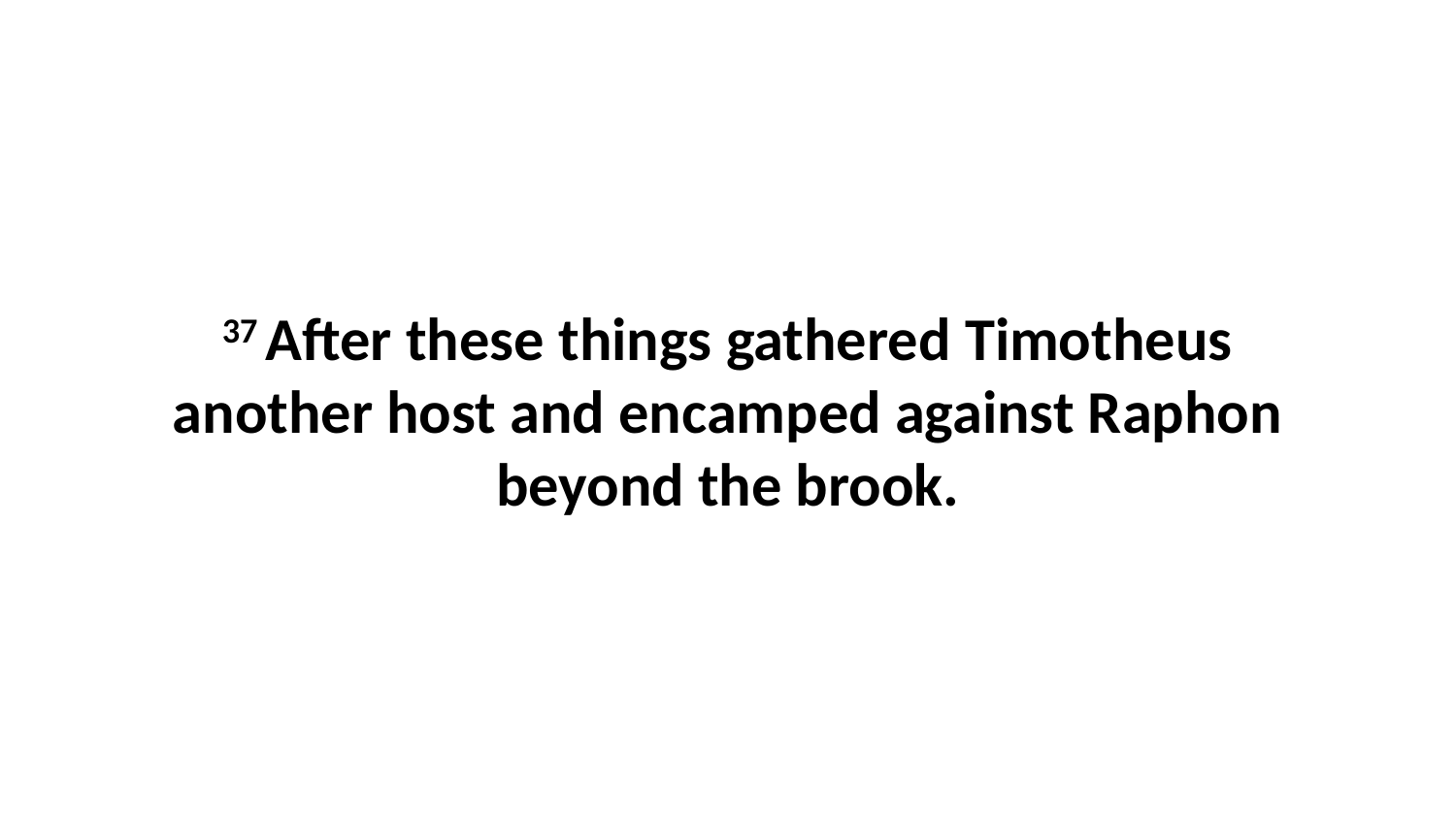

37 After these things gathered Timotheus another host and encamped against Raphon beyond the brook.